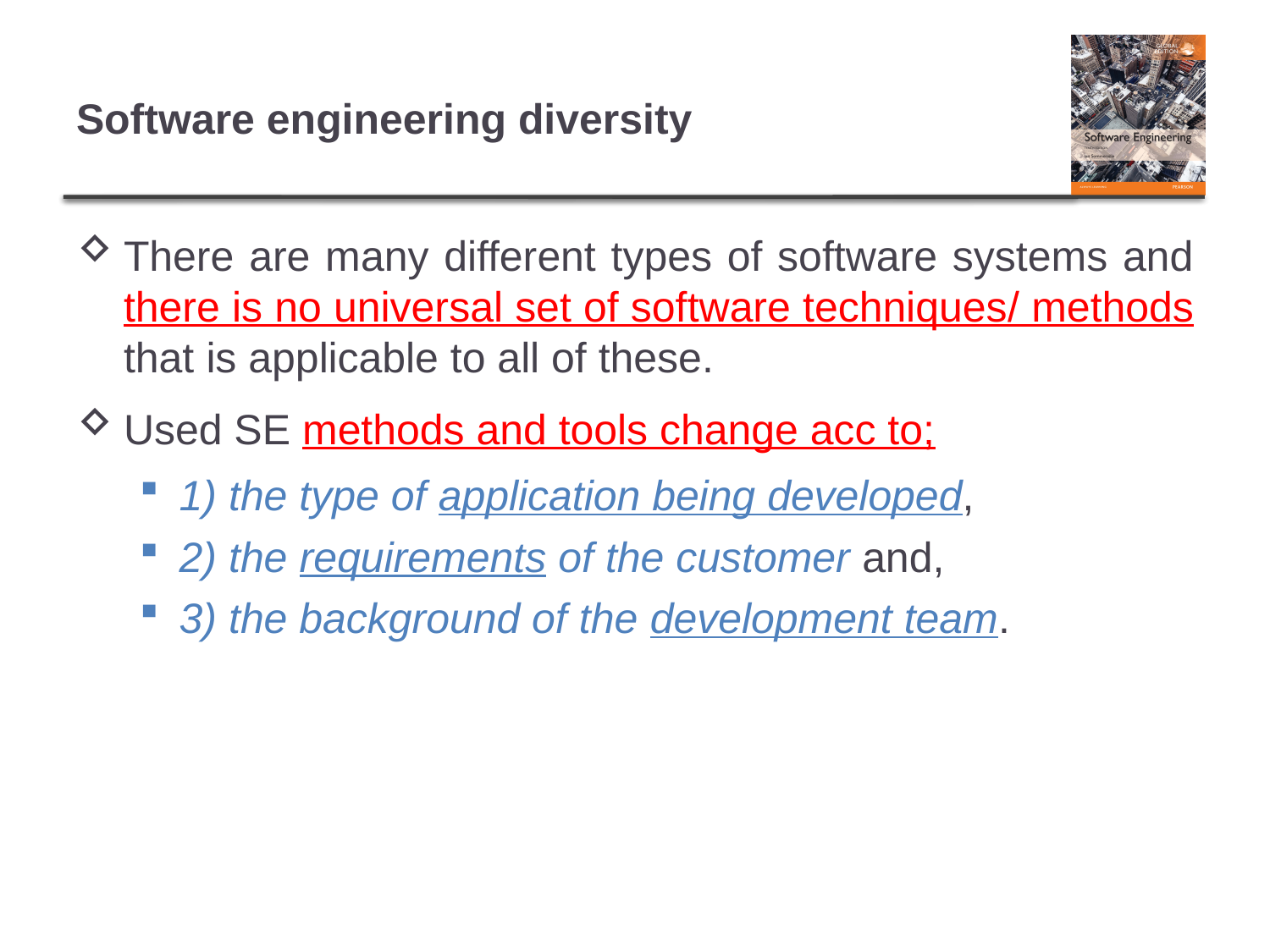

# Software engineering diversity
There are many different types of software systems and there is no universal set of software techniques/ methods that is applicable to all of these.
Used SE methods and tools change acc to;
1) the type of application being developed,
2) the requirements of the customer and,
3) the background of the development team.